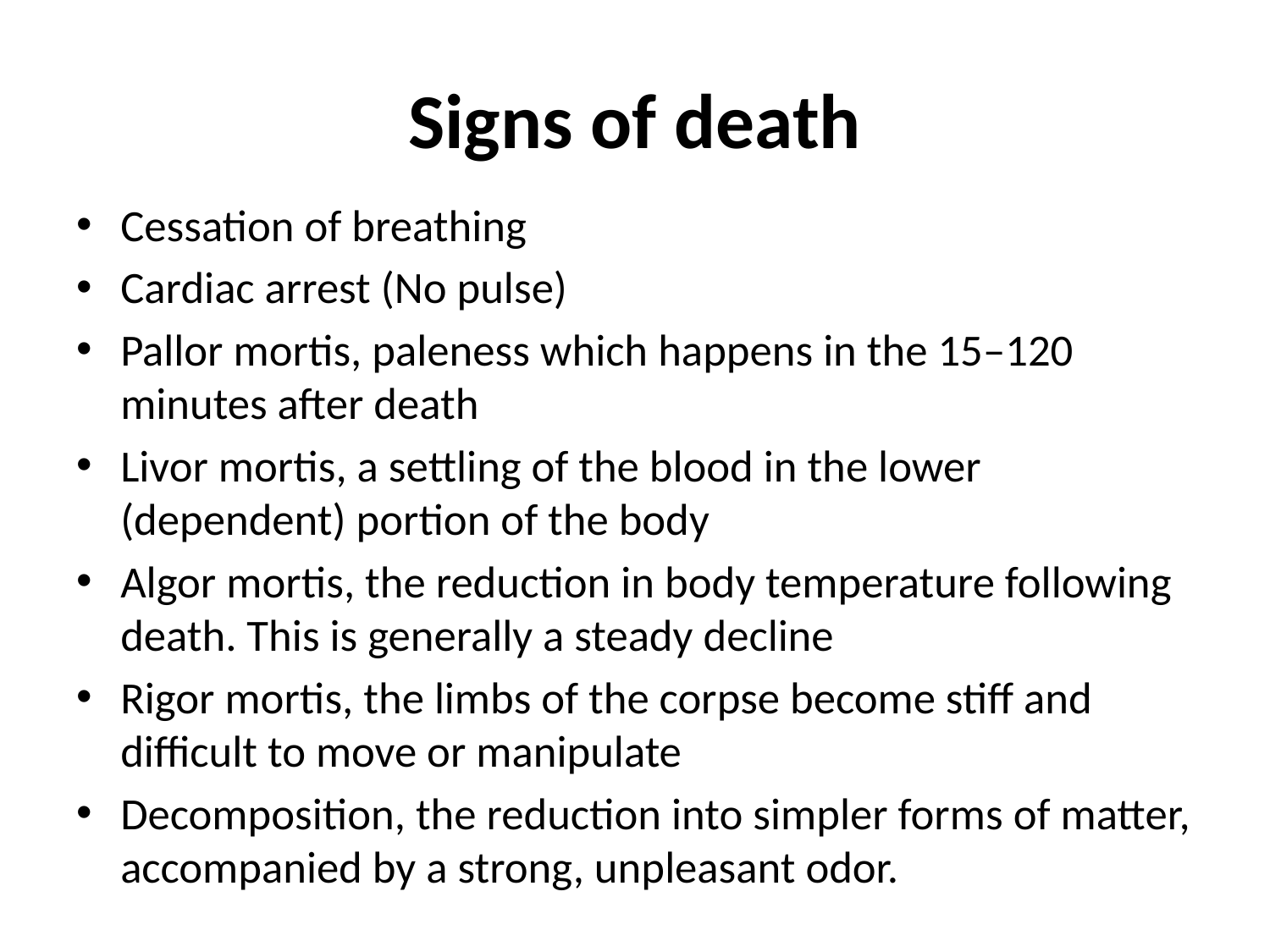

# Signs of death
Cessation of breathing
Cardiac arrest (No pulse)
Pallor mortis, paleness which happens in the 15–120 minutes after death
Livor mortis, a settling of the blood in the lower (dependent) portion of the body
Algor mortis, the reduction in body temperature following death. This is generally a steady decline
Rigor mortis, the limbs of the corpse become stiff and difficult to move or manipulate
Decomposition, the reduction into simpler forms of matter, accompanied by a strong, unpleasant odor.